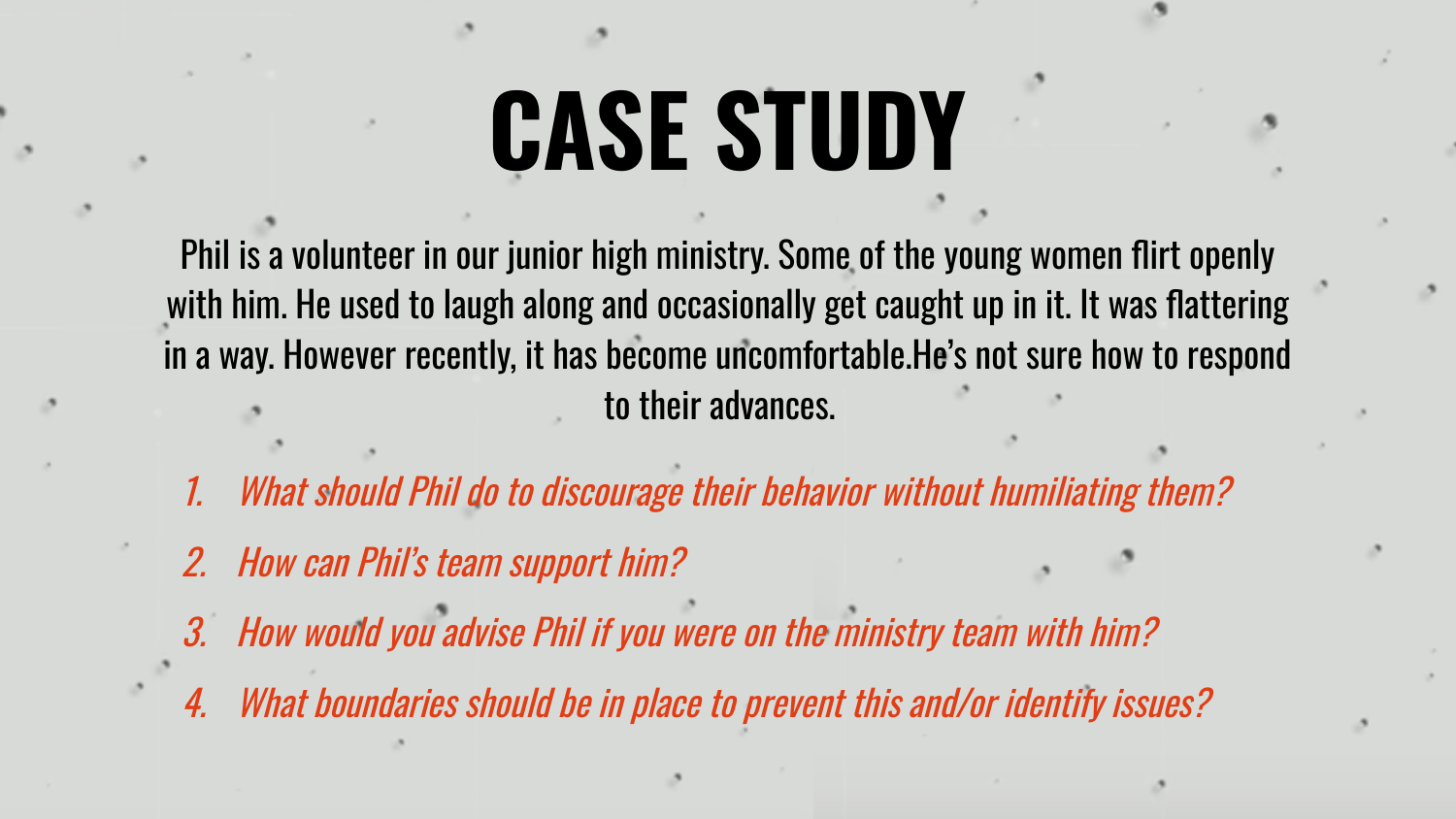

CASE STUDY
Phil is a volunteer in our junior high ministry. Some of the young women flirt openly with him. He used to laugh along and occasionally get caught up in it. It was flattering in a way. However recently, it has become uncomfortable.He’s not sure how to respond to their advances.
What should Phil do to discourage their behavior without humiliating them?
How can Phil’s team support him?
How would you advise Phil if you were on the ministry team with him?
What boundaries should be in place to prevent this and/or identify issues?